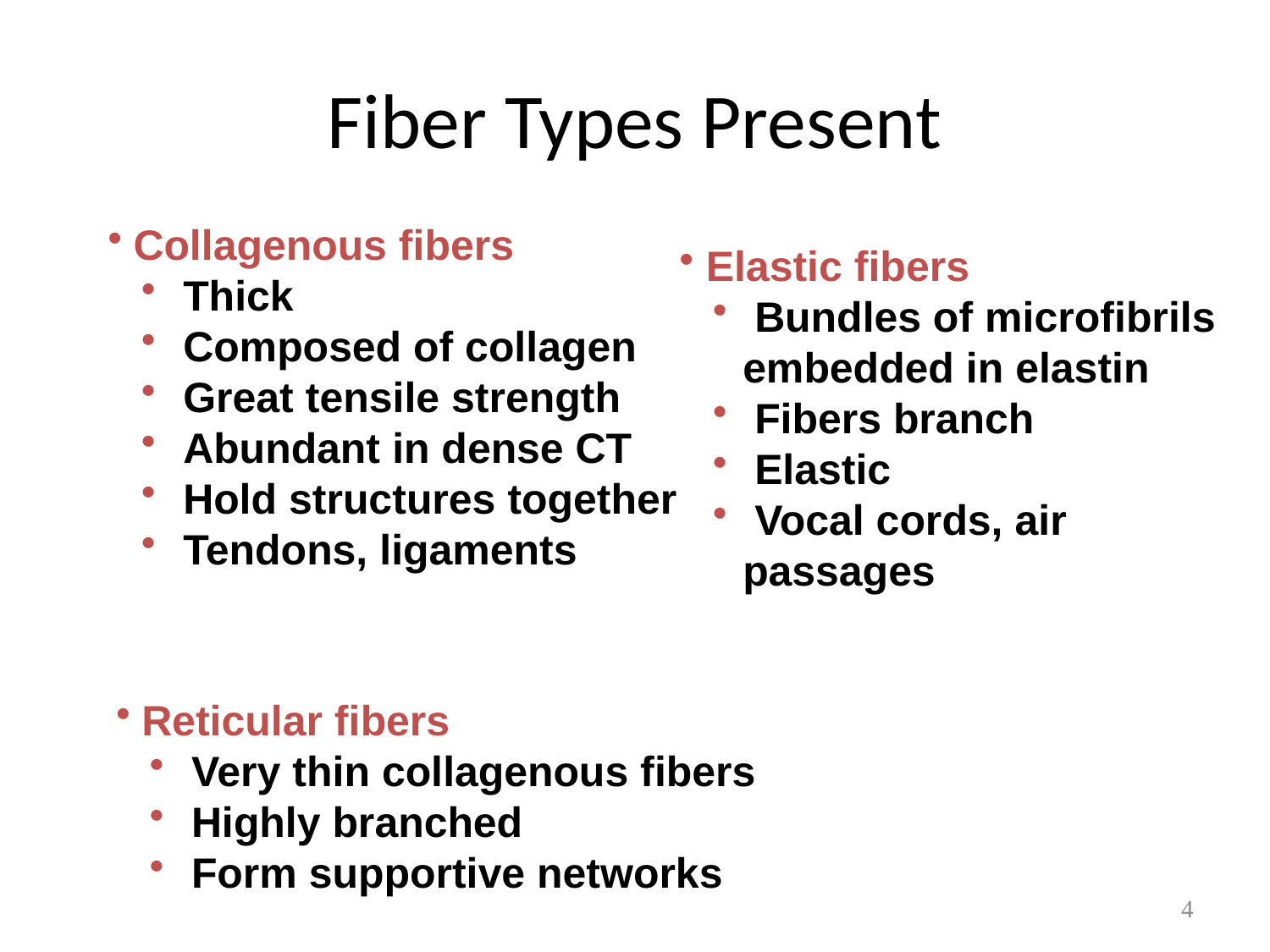

# Fiber Types Present
 Collagenous fibers
 Thick
 Composed of collagen
 Great tensile strength
 Abundant in dense CT
 Hold structures together
 Tendons, ligaments
 Elastic fibers
 Bundles of microfibrils embedded in elastin
 Fibers branch
 Elastic
 Vocal cords, air passages
 Reticular fibers
 Very thin collagenous fibers
 Highly branched
 Form supportive networks
4